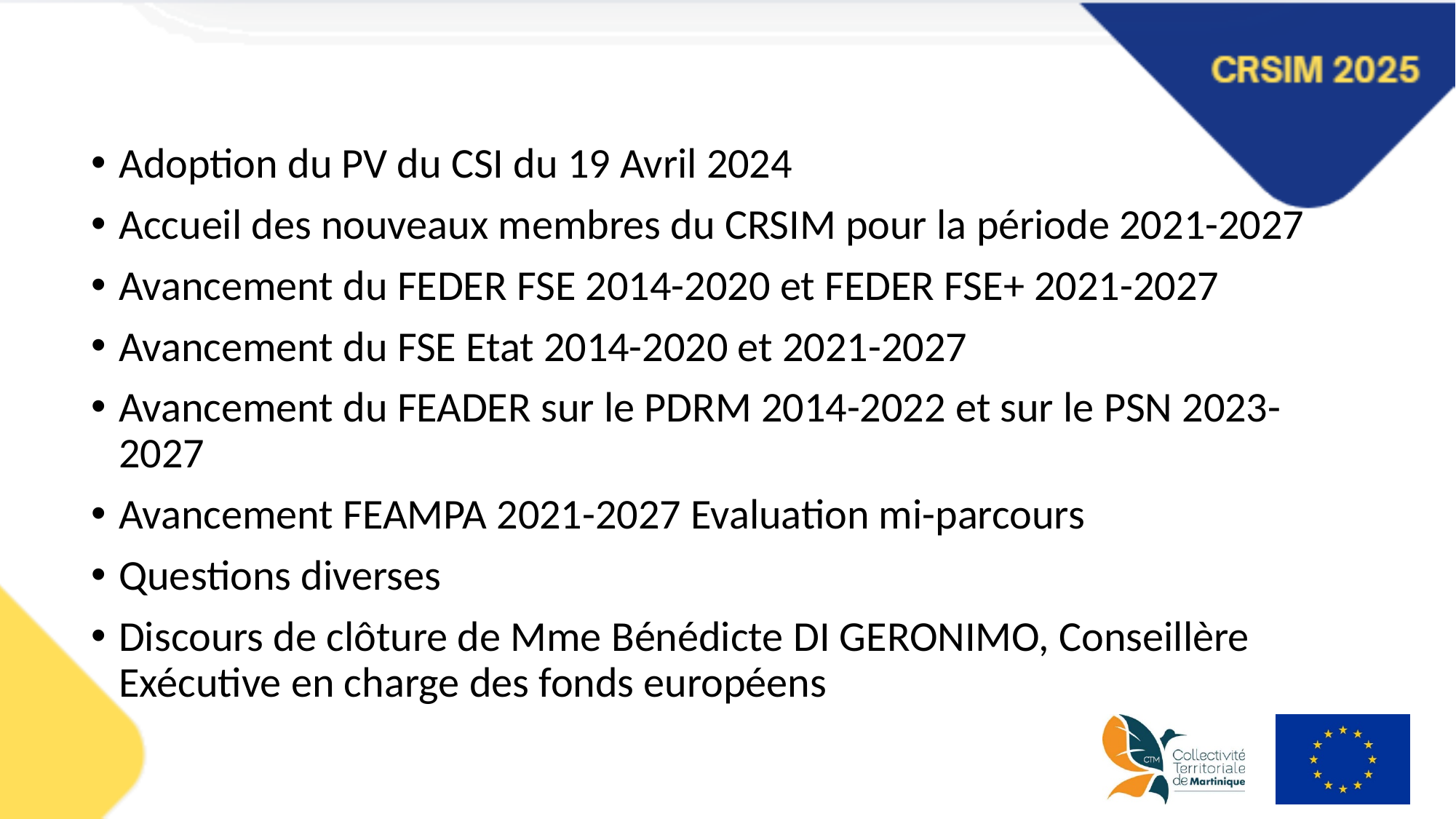

Adoption du PV du CSI du 19 Avril 2024
Accueil des nouveaux membres du CRSIM pour la période 2021-2027
Avancement du FEDER FSE 2014-2020 et FEDER FSE+ 2021-2027
Avancement du FSE Etat 2014-2020 et 2021-2027
Avancement du FEADER sur le PDRM 2014-2022 et sur le PSN 2023-2027
Avancement FEAMPA 2021-2027 Evaluation mi-parcours
Questions diverses
Discours de clôture de Mme Bénédicte DI GERONIMO, Conseillère Exécutive en charge des fonds européens